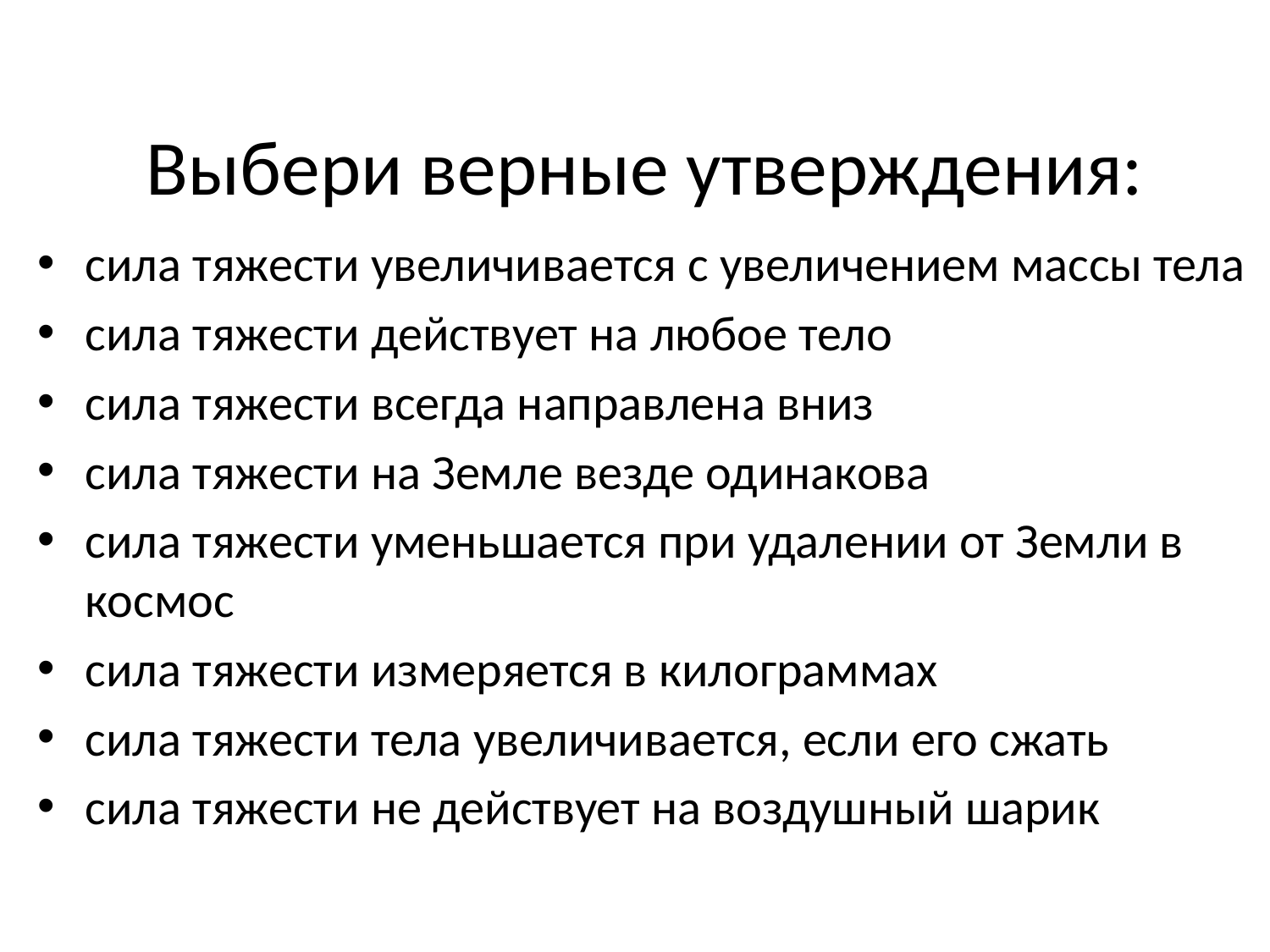

# Выбери верные утверждения:
сила тяжести увеличивается с увеличением массы тела
сила тяжести действует на любое тело
сила тяжести всегда направлена вниз
сила тяжести на Земле везде одинакова
сила тяжести уменьшается при удалении от Земли в космос
сила тяжести измеряется в килограммах
сила тяжести тела увеличивается, если его сжать
сила тяжести не действует на воздушный шарик